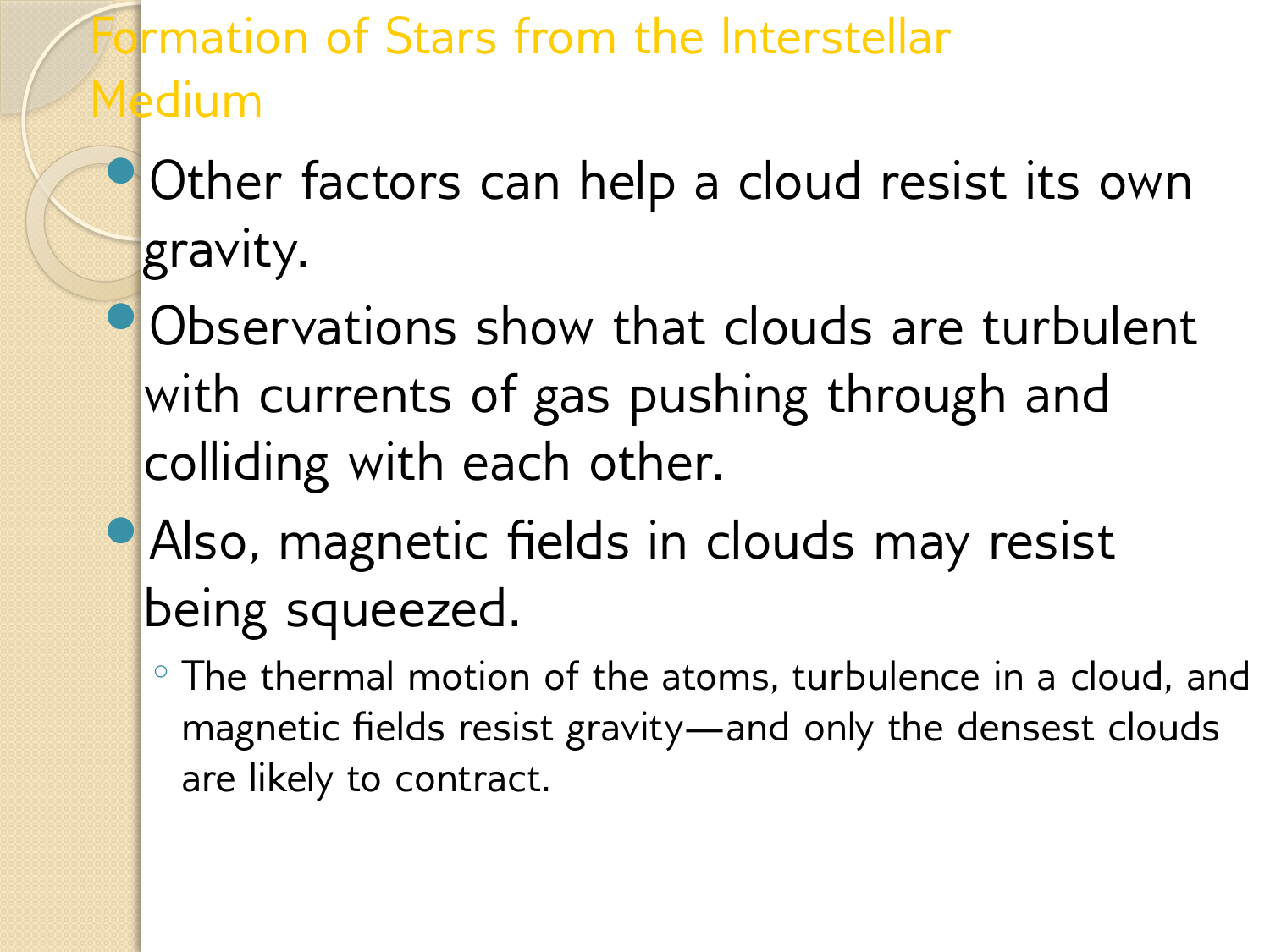

Formation of Stars from the Interstellar Medium
Other factors can help a cloud resist its own gravity.
Observations show that clouds are turbulent with currents of gas pushing through and colliding with each other.
Also, magnetic fields in clouds may resist being squeezed.
The thermal motion of the atoms, turbulence in a cloud, and magnetic fields resist gravity—and only the densest clouds are likely to contract.